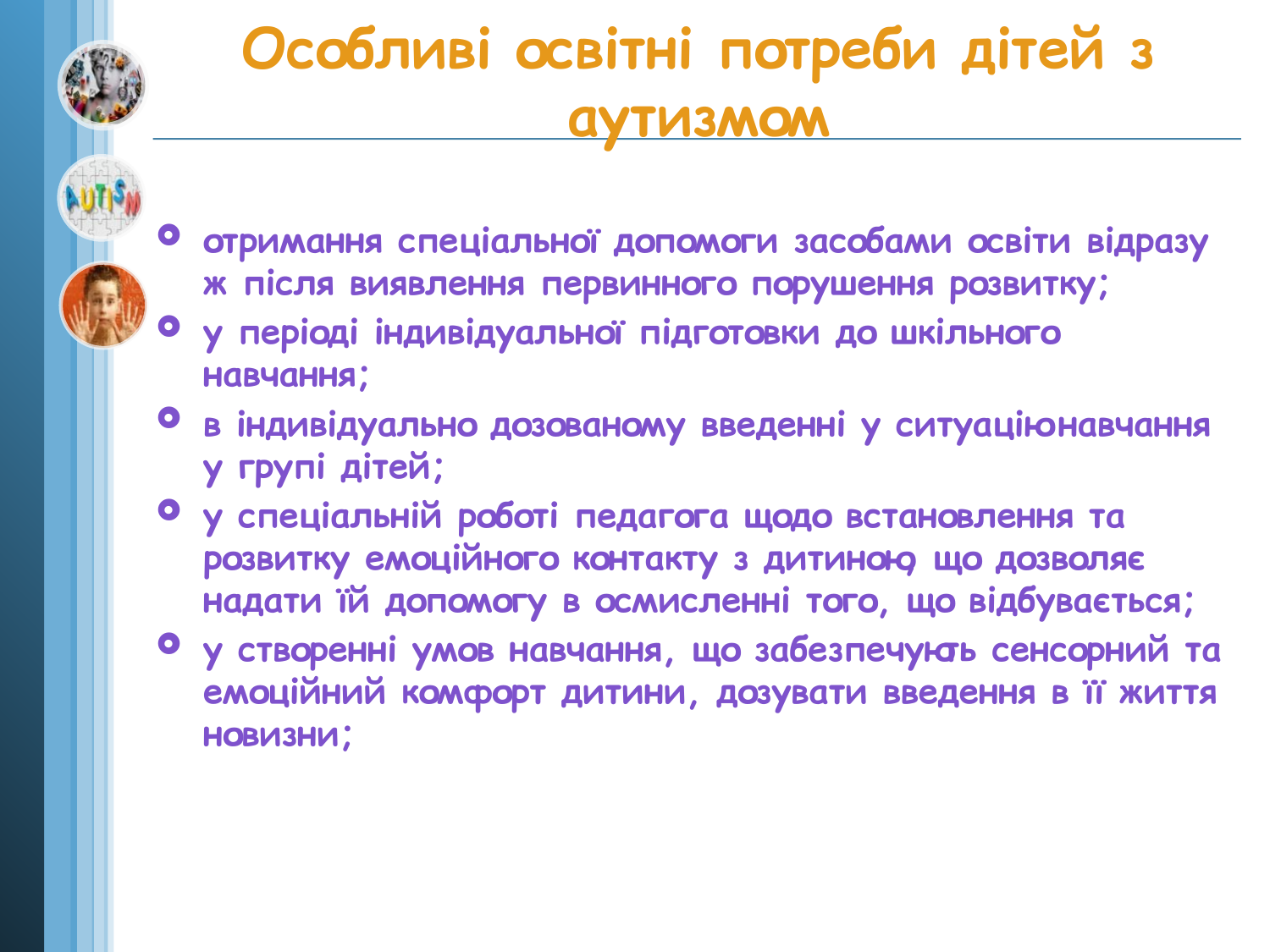

# Особливі освітні потреби дітей з аутизмом

отримання спеціальної допомоги засобами освіти відразу ж після виявлення первинного порушення розвитку;
у періоді індивідуальної підготовки до шкільного навчання;
в індивідуально дозованому введенні у ситуацію навчання у групі дітей;
у спеціальній роботі педагога щодо встановлення та розвитку емоційного контакту з дитиною, що дозволяє надати їй допомогу в осмисленні того, що відбувається;
у створенні умов навчання, що забезпечують сенсорний та емоційний комфорт дитини, дозувати введення в її життя новизни;